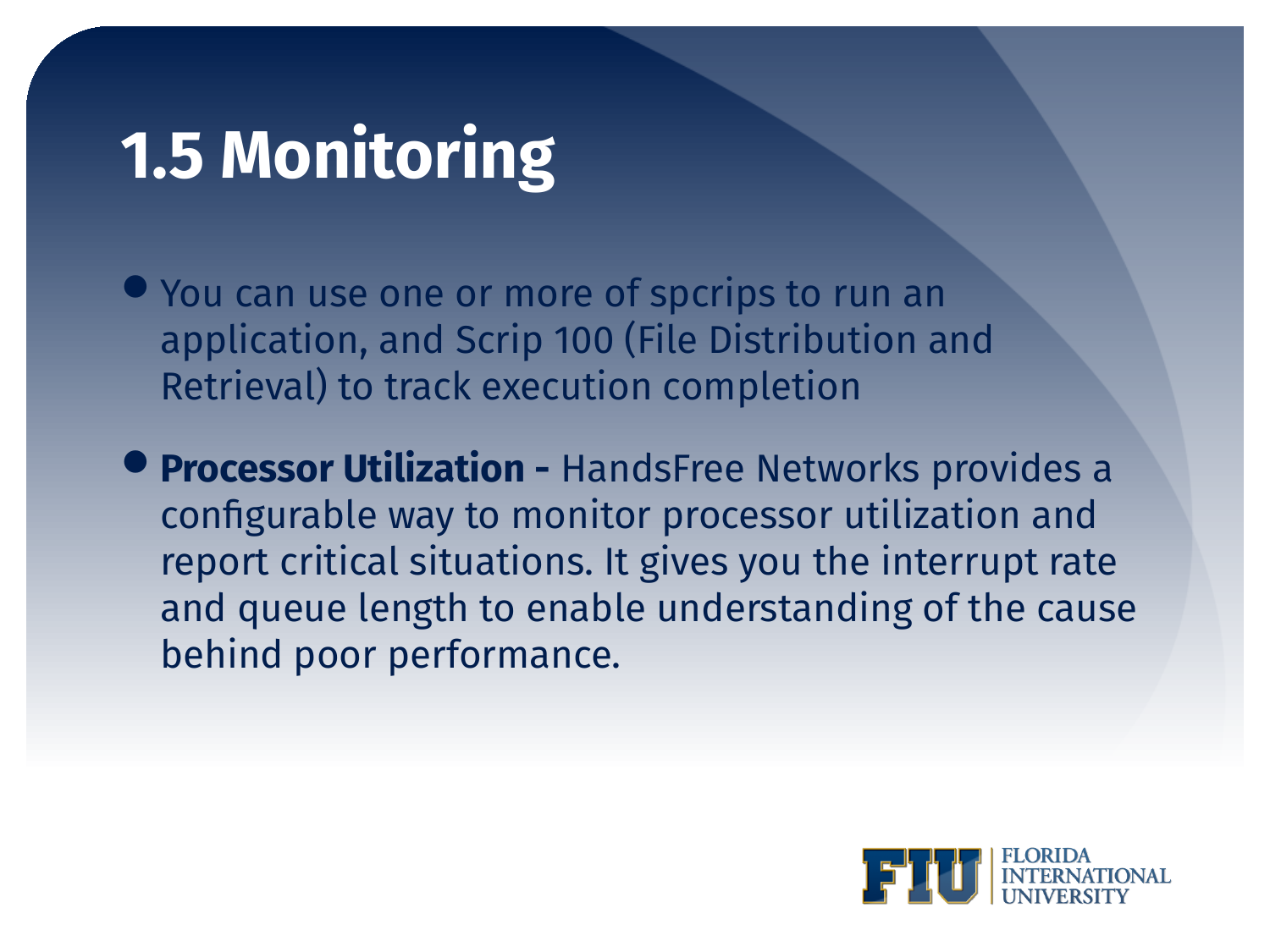

# 1.5 Monitoring
You can use one or more of spcrips to run an application, and Scrip 100 (File Distribution and Retrieval) to track execution completion
Processor Utilization - HandsFree Networks provides a configurable way to monitor processor utilization and report critical situations. It gives you the interrupt rate and queue length to enable understanding of the cause behind poor performance.